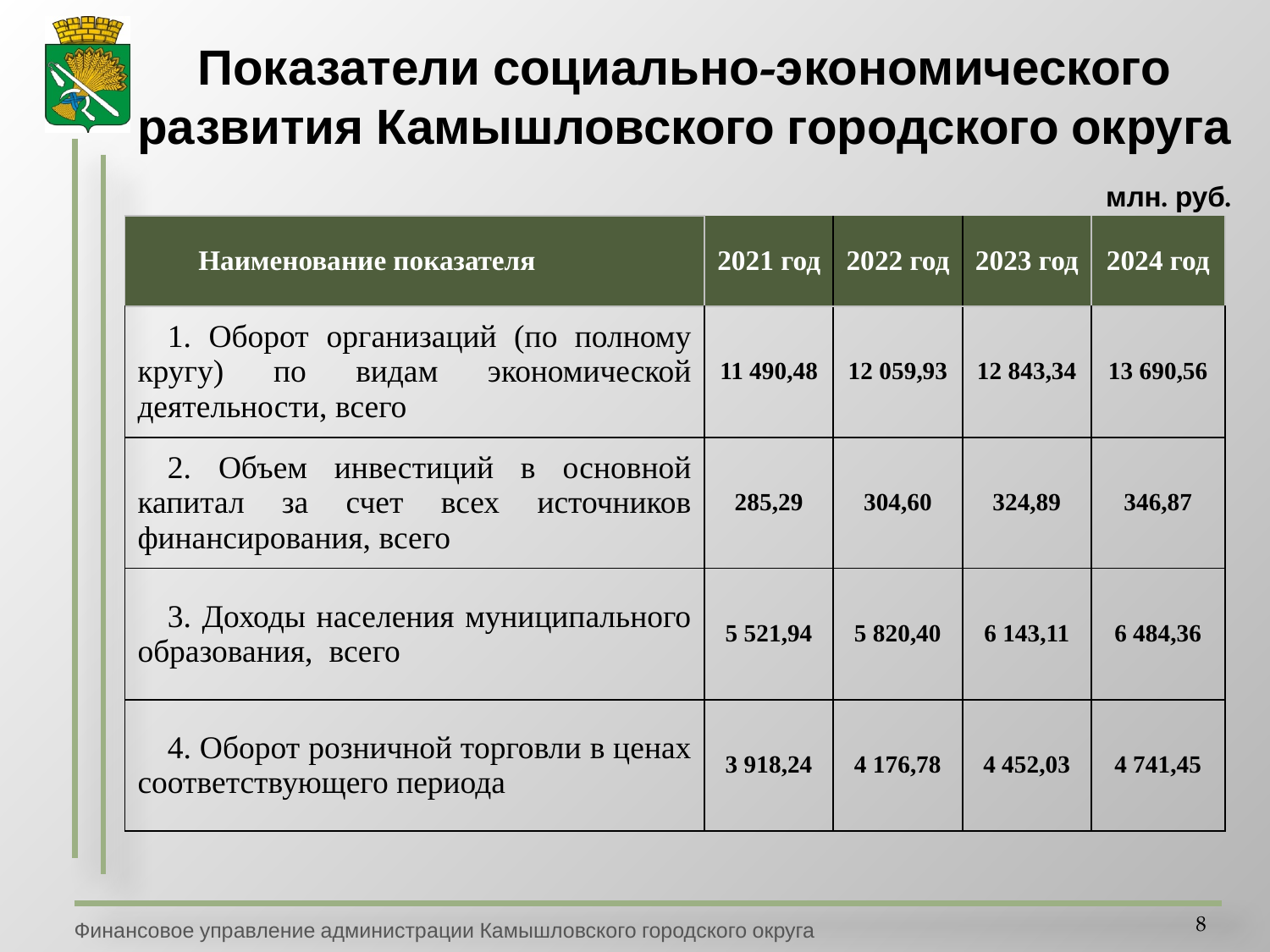

Показатели социально-экономического развития Камышловского городского округа
млн. руб.
| Наименование показателя | 2021 год | 2022 год | 2023 год | 2024 год |
| --- | --- | --- | --- | --- |
| 1. Оборот организаций (по полному кругу) по видам экономической деятельности, всего | 11 490,48 | 12 059,93 | 12 843,34 | 13 690,56 |
| 2. Объем инвестиций в основной капитал за счет всех источников финансирования, всего | 285,29 | 304,60 | 324,89 | 346,87 |
| 3. Доходы населения муниципального образования, всего | 5 521,94 | 5 820,40 | 6 143,11 | 6 484,36 |
| 4. Оборот розничной торговли в ценах соответствующего периода | 3 918,24 | 4 176,78 | 4 452,03 | 4 741,45 |
8